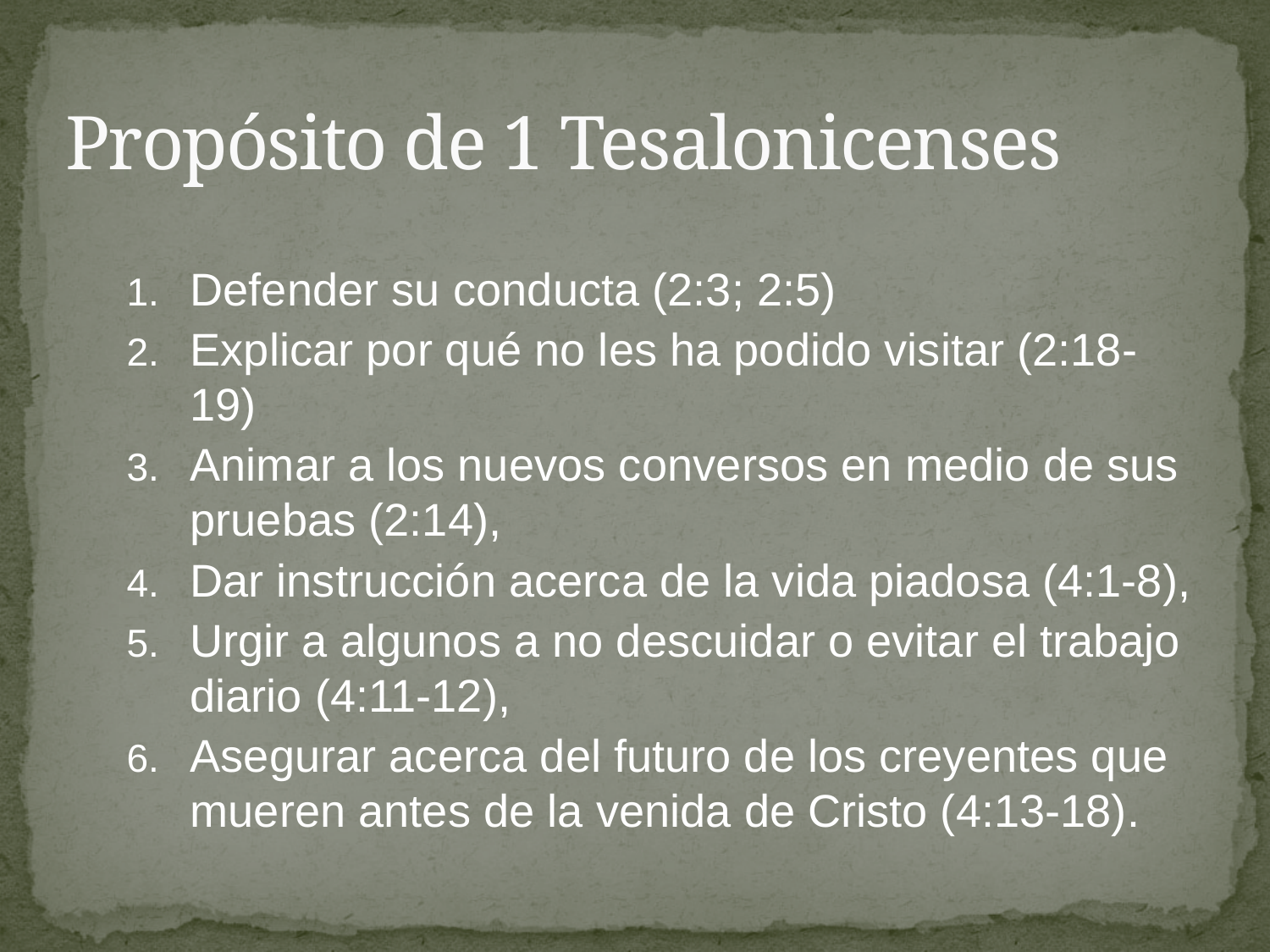

# Propósito de 1 Tesalonicenses
Defender su conducta (2:3; 2:5)
Explicar por qué no les ha podido visitar (2:18-19)
Animar a los nuevos conversos en medio de sus pruebas (2:14),
Dar instrucción acerca de la vida piadosa (4:1-8),
Urgir a algunos a no descuidar o evitar el trabajo diario (4:11-12),
Asegurar acerca del futuro de los creyentes que mueren antes de la venida de Cristo (4:13-18).